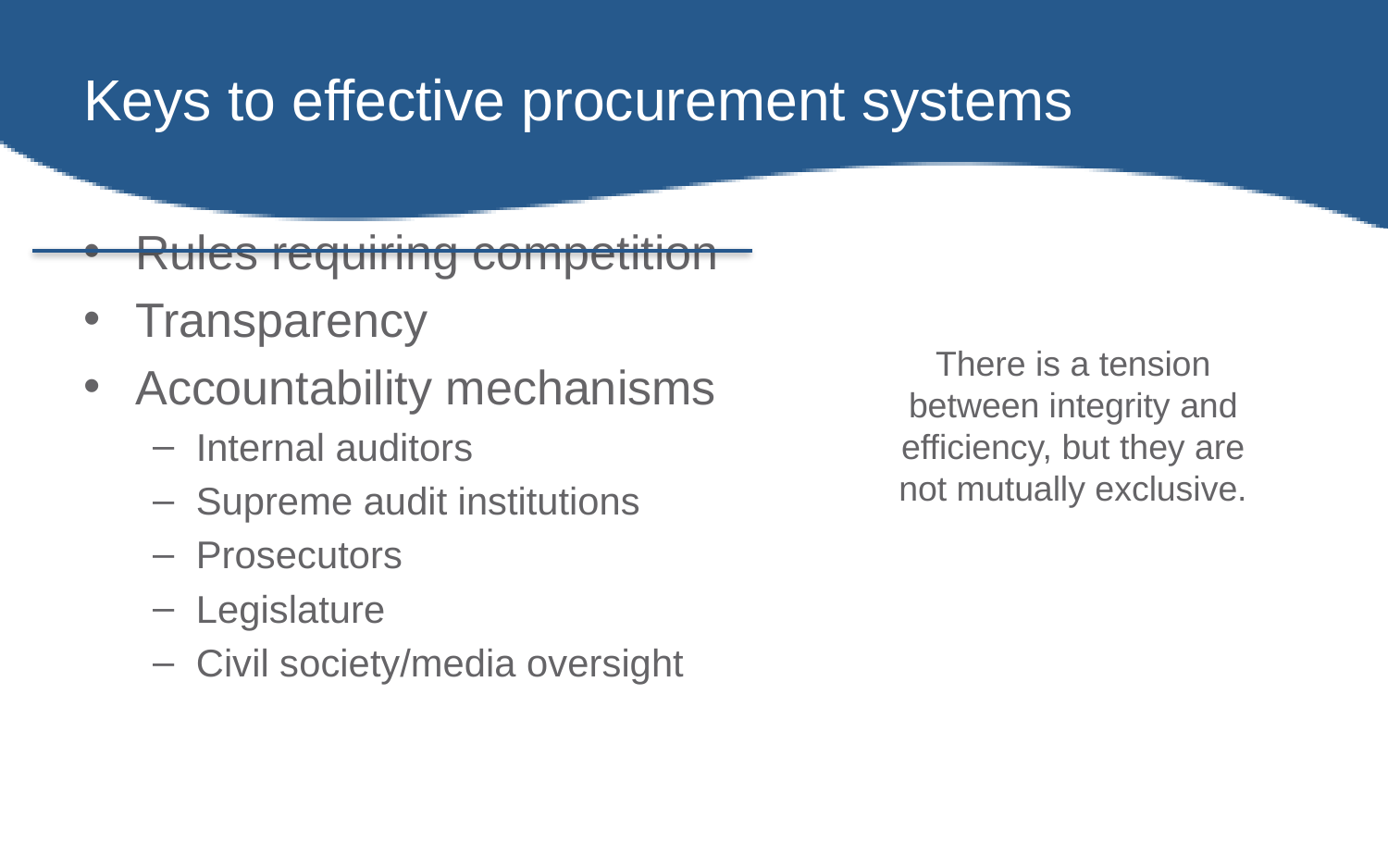

# Keys to effective procurement systems
Rules requiring competition
Transparency
Accountability mechanisms
Internal auditors
Supreme audit institutions
Prosecutors
Legislature
Civil society/media oversight

There is a tension between integrity and efficiency, but they are not mutually exclusive.